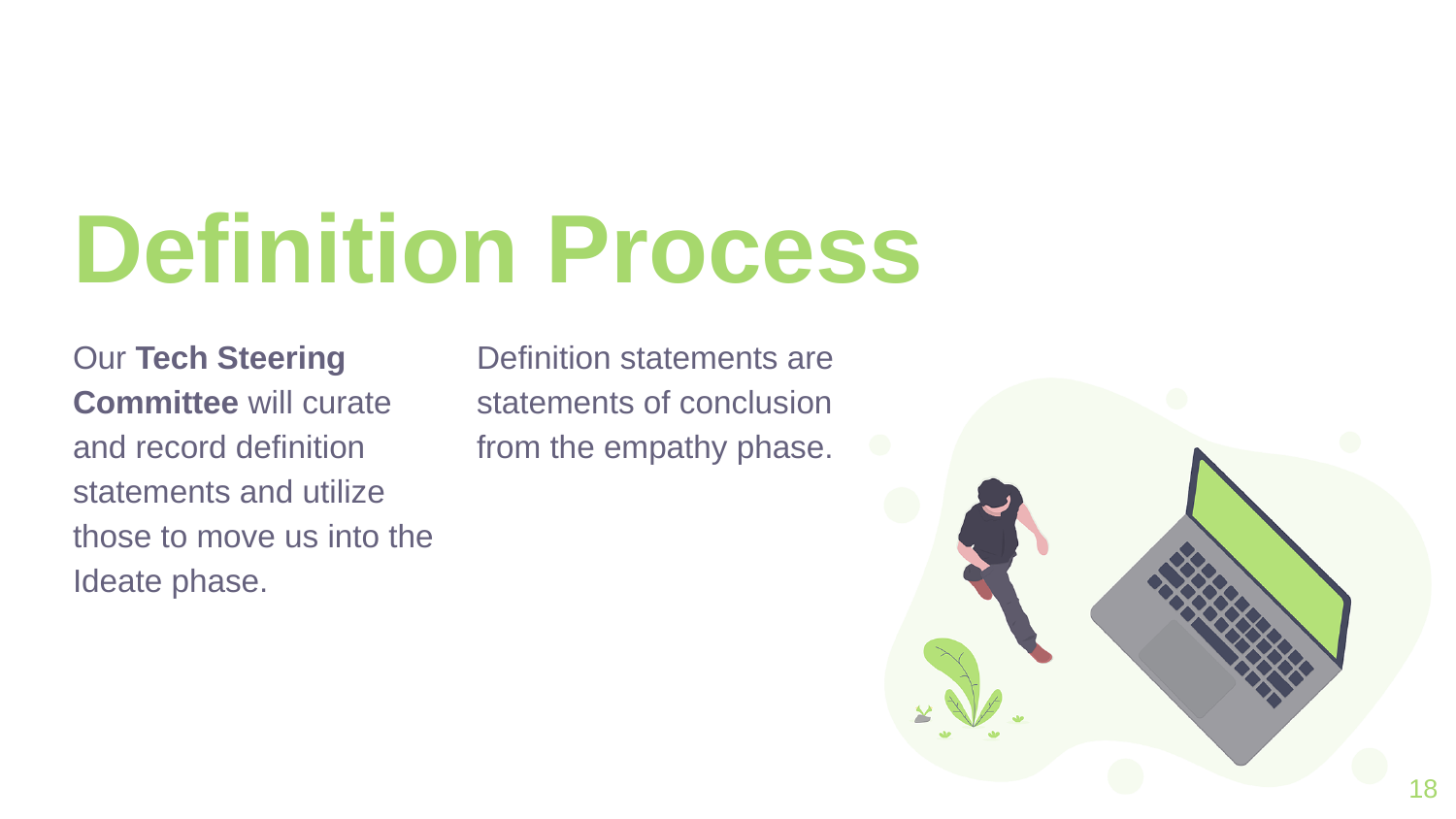

# Definition Process
Our Tech Steering Committee will curate and record definition statements and utilize those to move us into the Ideate phase.
Definition statements are statements of conclusion from the empathy phase.
18